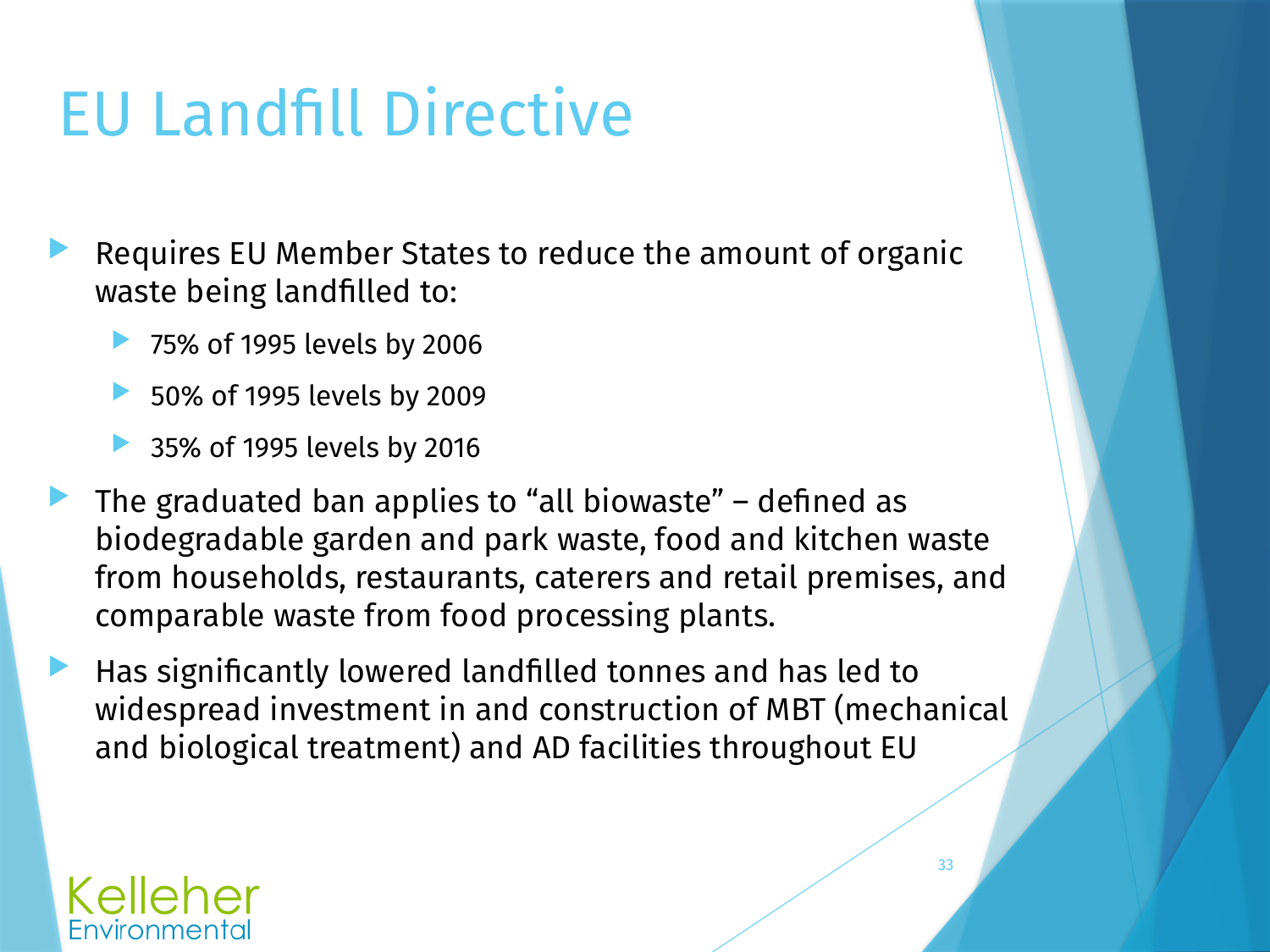

# EU Landfill Directive
Requires EU Member States to reduce the amount of organic waste being landfilled to:
75% of 1995 levels by 2006
50% of 1995 levels by 2009
35% of 1995 levels by 2016
The graduated ban applies to “all biowaste” – defined as biodegradable garden and park waste, food and kitchen waste from households, restaurants, caterers and retail premises, and comparable waste from food processing plants.
Has significantly lowered landfilled tonnes and has led to widespread investment in and construction of MBT (mechanical and biological treatment) and AD facilities throughout EU

33